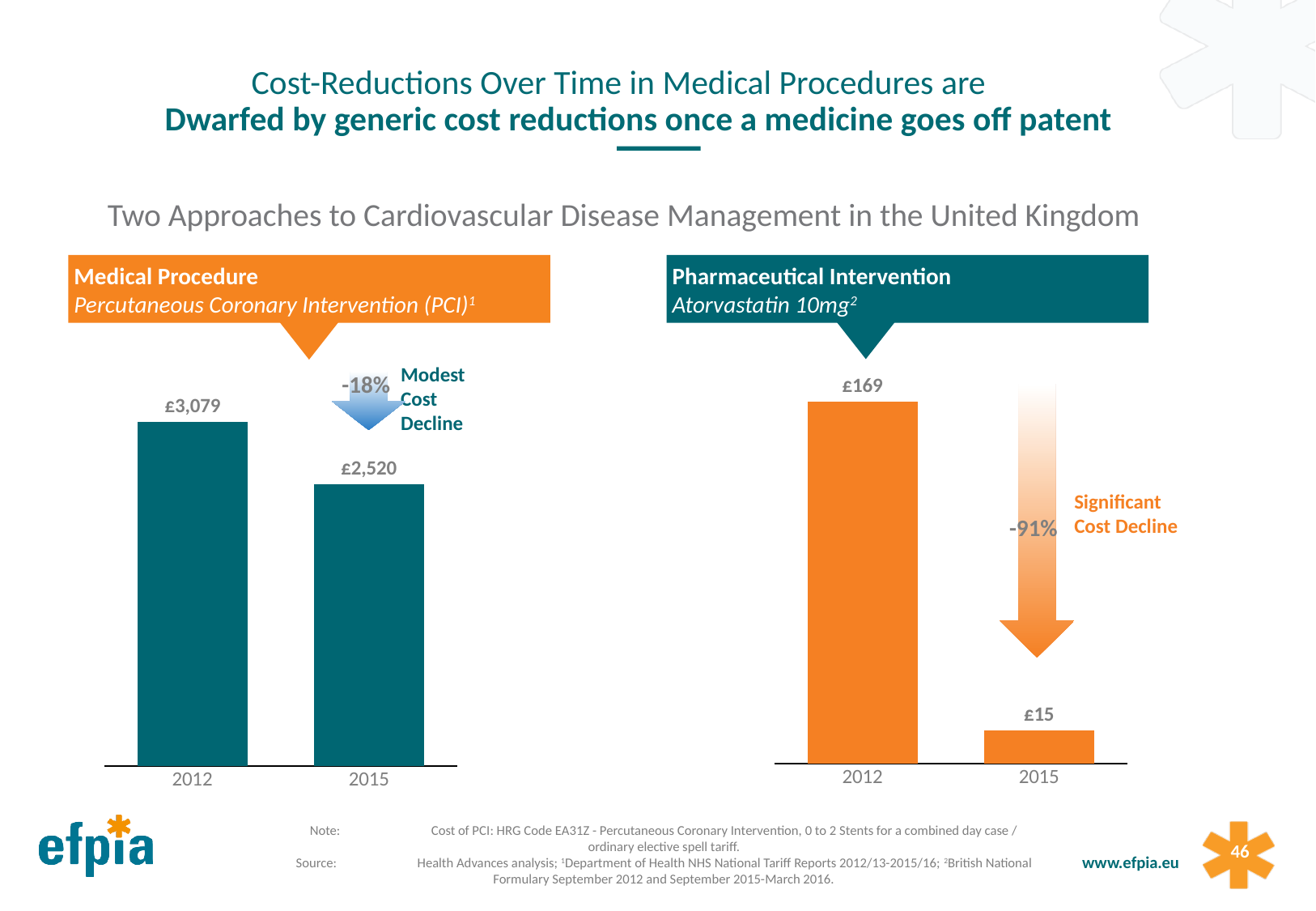

Cost-Reductions Over Time in Medical Procedures are
Dwarfed by generic cost reductions once a medicine goes off patent
Two Approaches to Cardiovascular Disease Management in the United Kingdom
Medical Procedure
Percutaneous Coronary Intervention (PCI)1
Pharmaceutical Intervention
Atorvastatin 10mg2

### Chart

| Category | Series 1 |
|---|---|
| 2012 | 3079.0 |
| 2015 | 2520.0 |
Modest Cost Decline
-18%

### Chart

| Category | Series 1 |
|---|---|
| 2012 | 169.46 |
| 2015 | 15.38 |

$
Significant Cost Decline
-91%
	Note:	Cost of PCI: HRG Code EA31Z - Percutaneous Coronary Intervention, 0 to 2 Stents for a combined day case / ordinary elective spell tariff.
	Source:	Health Advances analysis; 1Department of Health NHS National Tariff Reports 2012/13-2015/16; 2British National Formulary September 2012 and September 2015-March 2016.